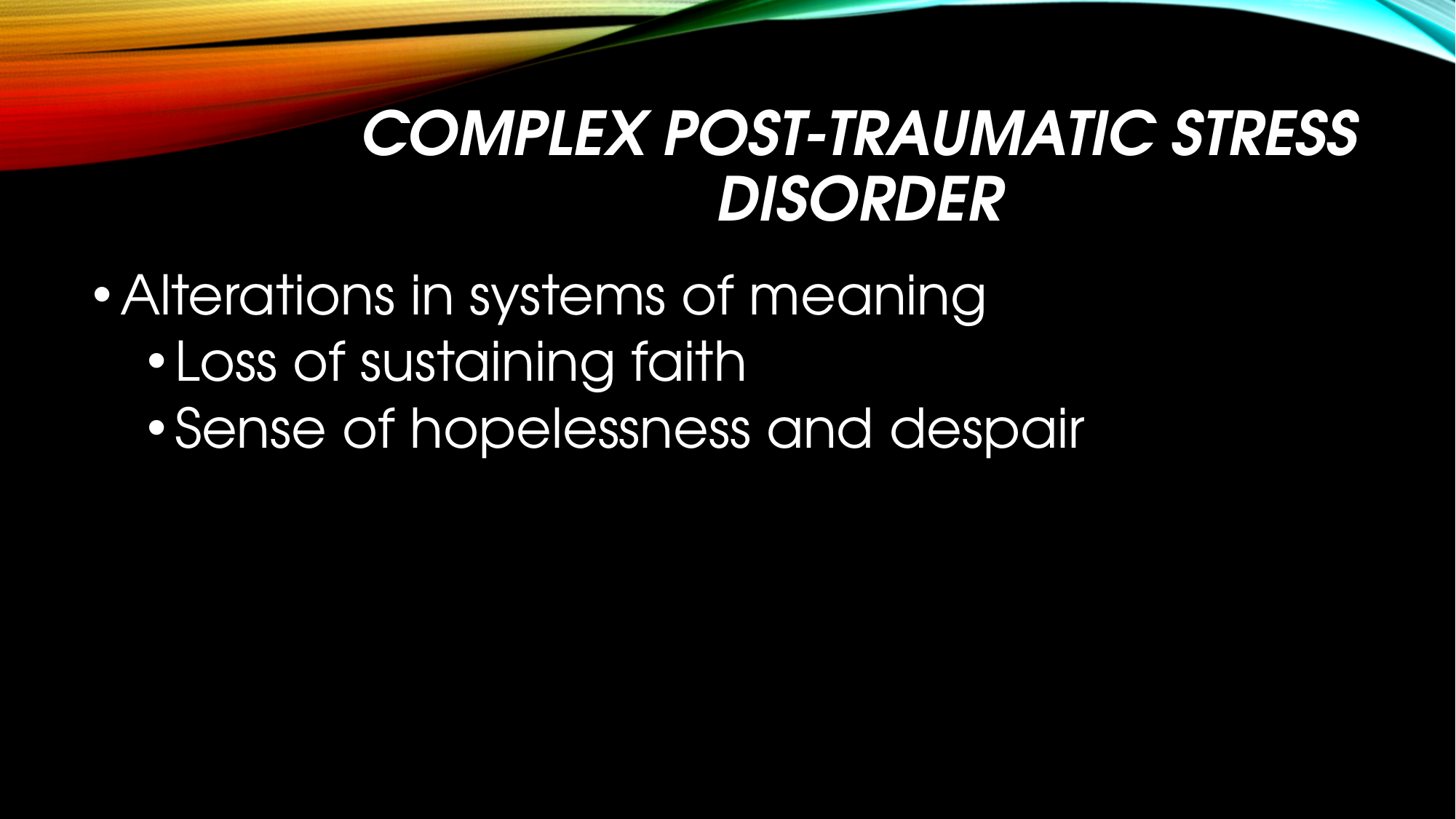

# Complex Post-Traumatic Stress Disorder
Alterations in systems of meaning
Loss of sustaining faith
Sense of hopelessness and despair